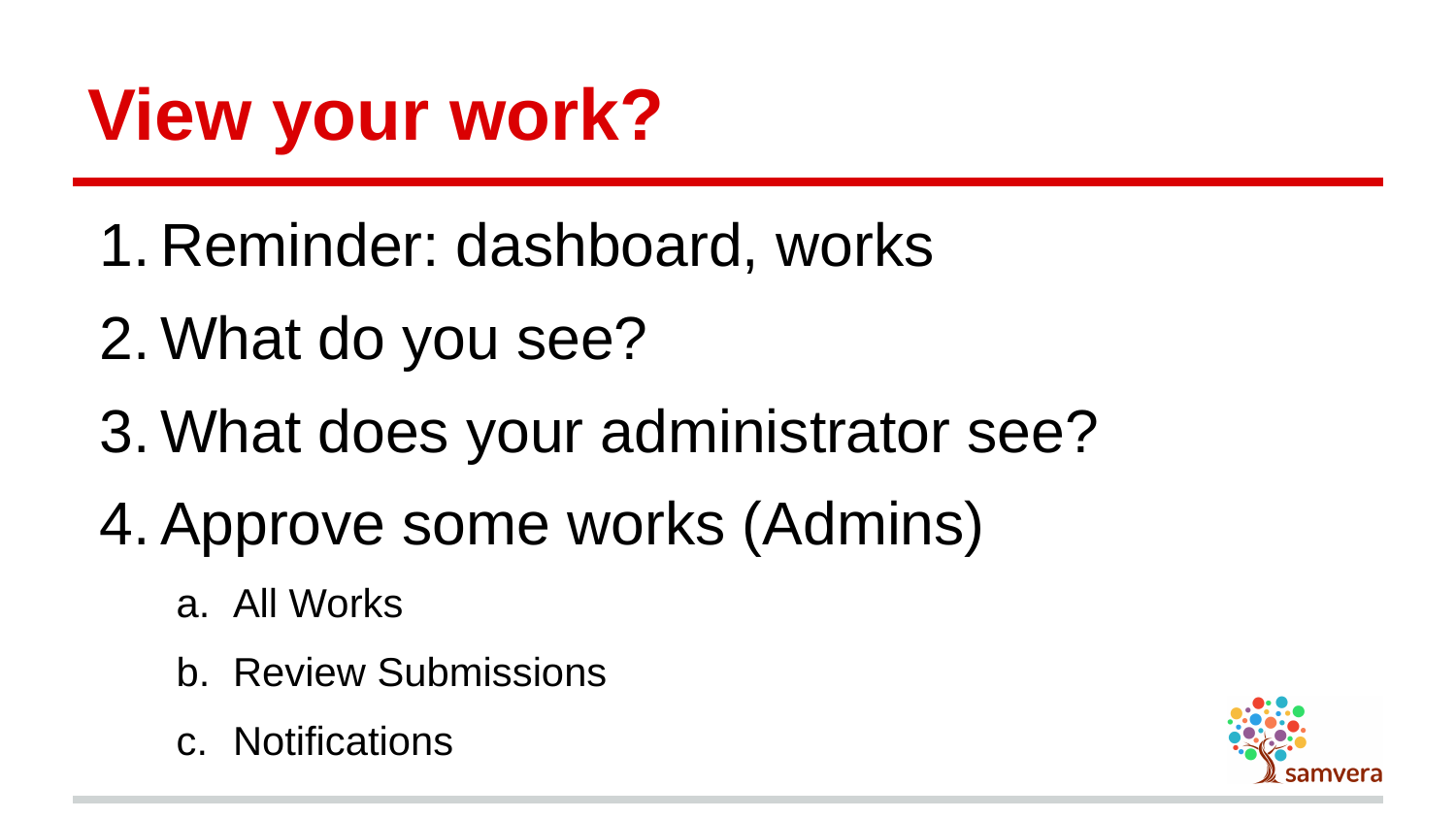

# View your work?
Reminder: dashboard, works
What do you see?
What does your administrator see?
Approve some works (Admins)
All Works
Review Submissions
Notifications